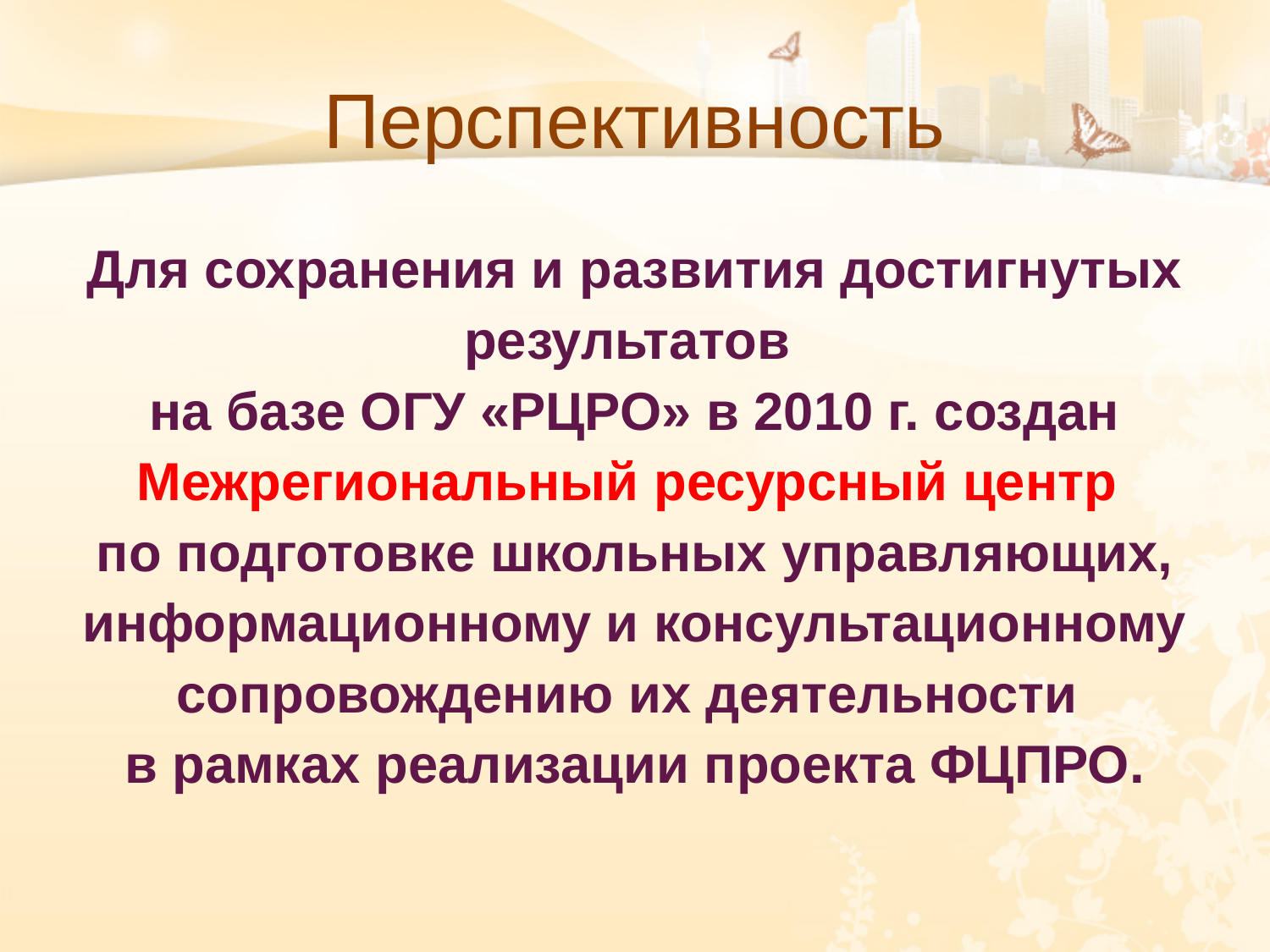

# Перспективность
Для сохранения и развития достигнутых результатов
на базе ОГУ «РЦРО» в 2010 г. создан Межрегиональный ресурсный центр
по подготовке школьных управляющих, информационному и консультационному сопровождению их деятельности
в рамках реализации проекта ФЦПРО.